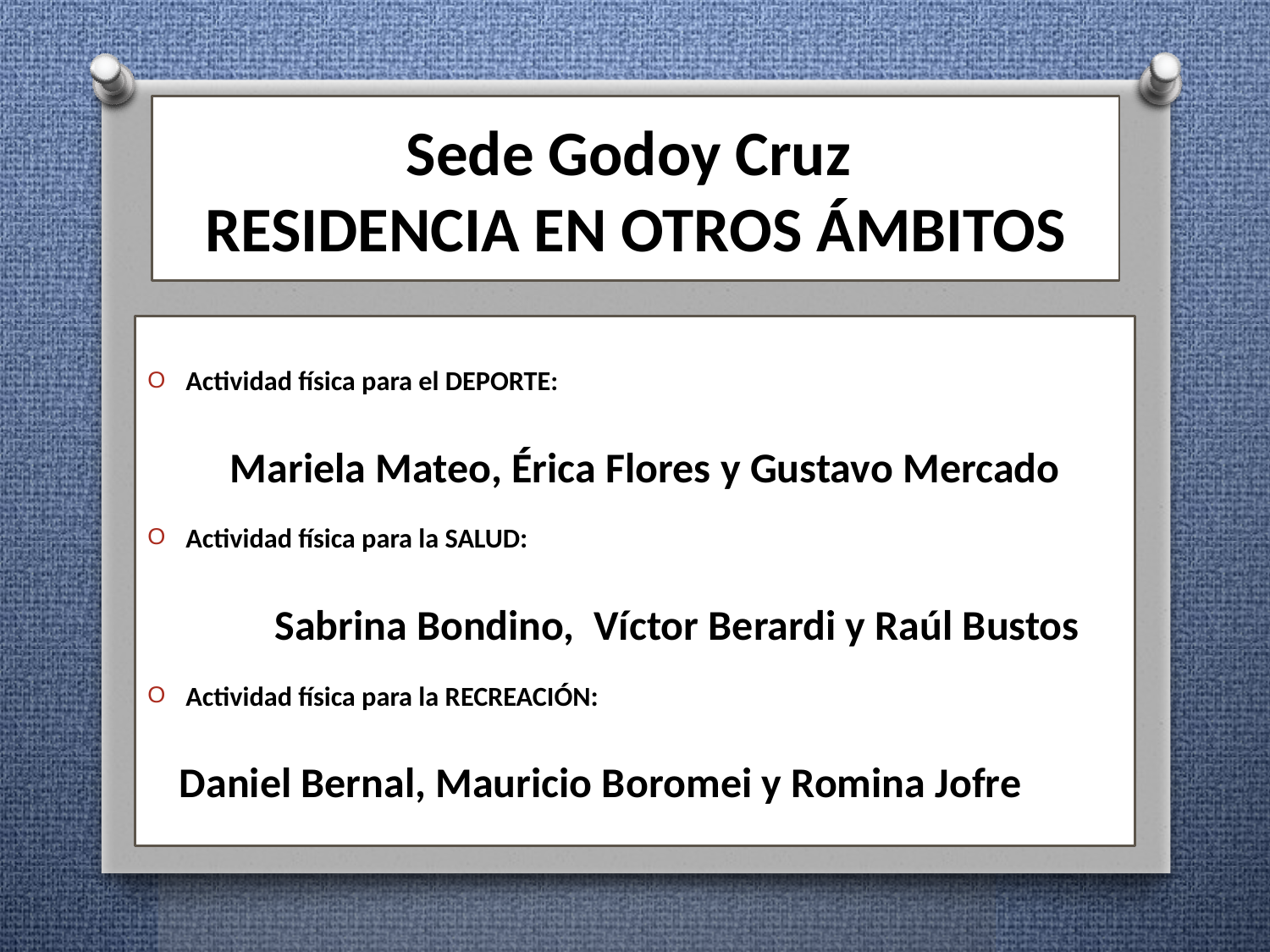

# Sede Godoy Cruz RESIDENCIA EN OTROS ÁMBITOS

Actividad física para el DEPORTE:
	Mariela Mateo, Érica Flores y Gustavo Mercado
Actividad física para la SALUD:
	Sabrina Bondino,  Víctor Berardi y Raúl Bustos
Actividad física para la RECREACIÓN:
	Daniel Bernal, Mauricio Boromei y Romina Jofre